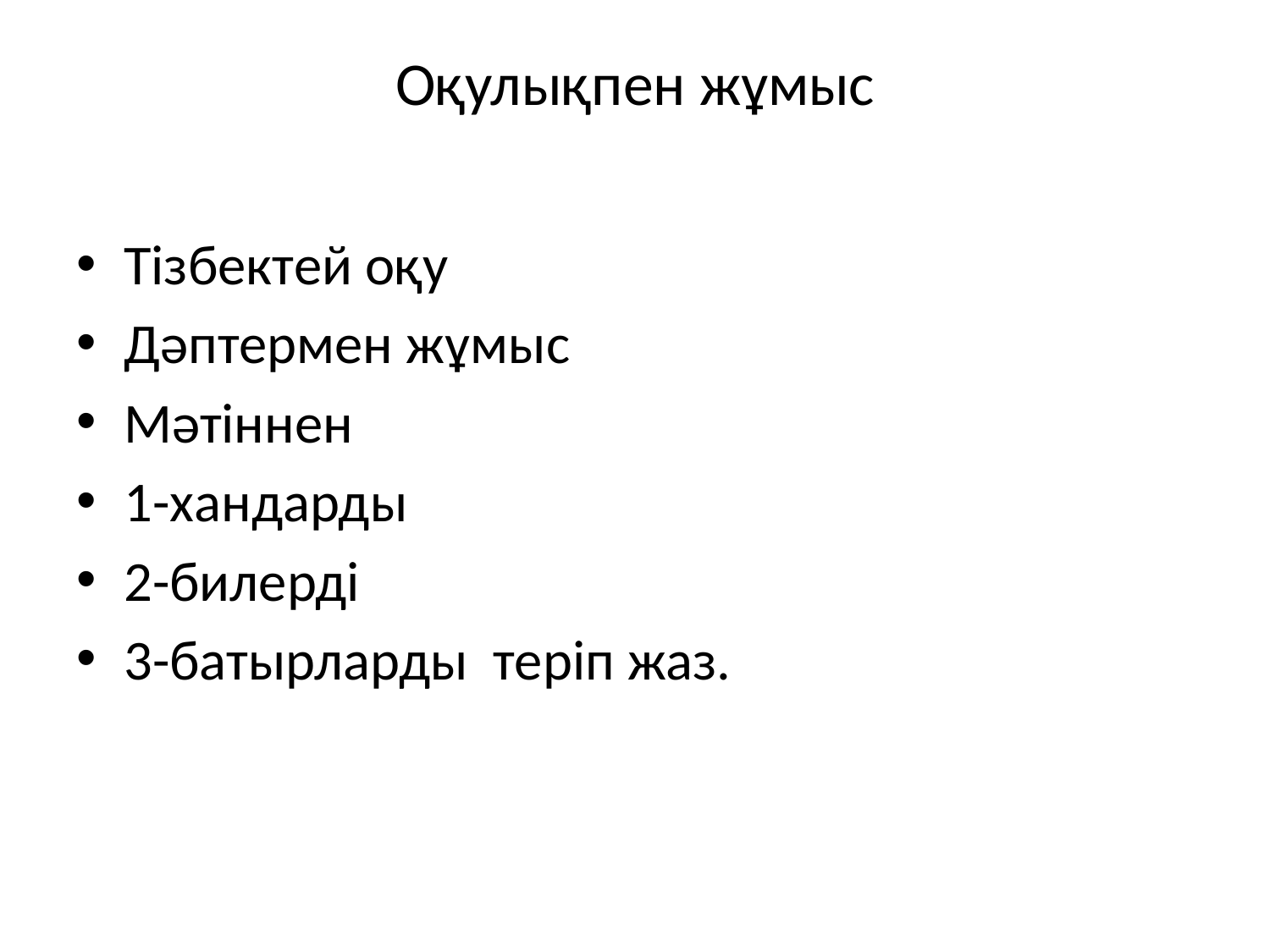

# Оқулықпен жұмыс
Тізбектей оқу
Дәптермен жұмыс
Мәтіннен
1-хандарды
2-билерді
3-батырларды  теріп жаз.